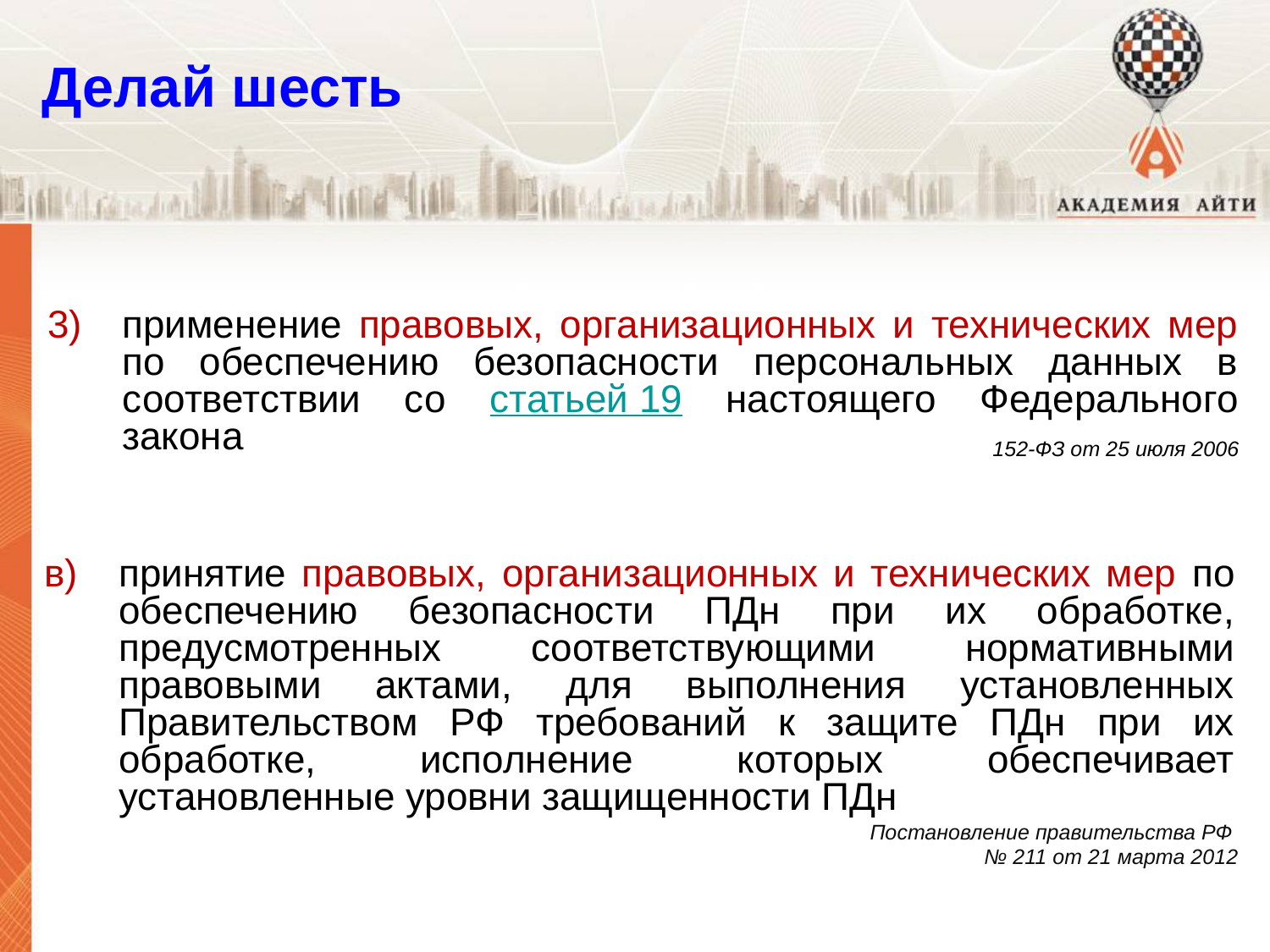

Делай шесть
применение правовых, организационных и технических мер по обеспечению безопасности персональных данных в соответствии со статьей 19 настоящего Федерального закона
152-ФЗ от 25 июля 2006
в)	принятие правовых, организационных и технических мер по обеспечению безопасности ПДн при их обработке, предусмотренных соответствующими нормативными правовыми актами, для выполнения установленных Правительством РФ требований к защите ПДн при их обработке, исполнение которых обеспечивает установленные уровни защищенности ПДн
Постановление правительства РФ
№ 211 от 21 марта 2012